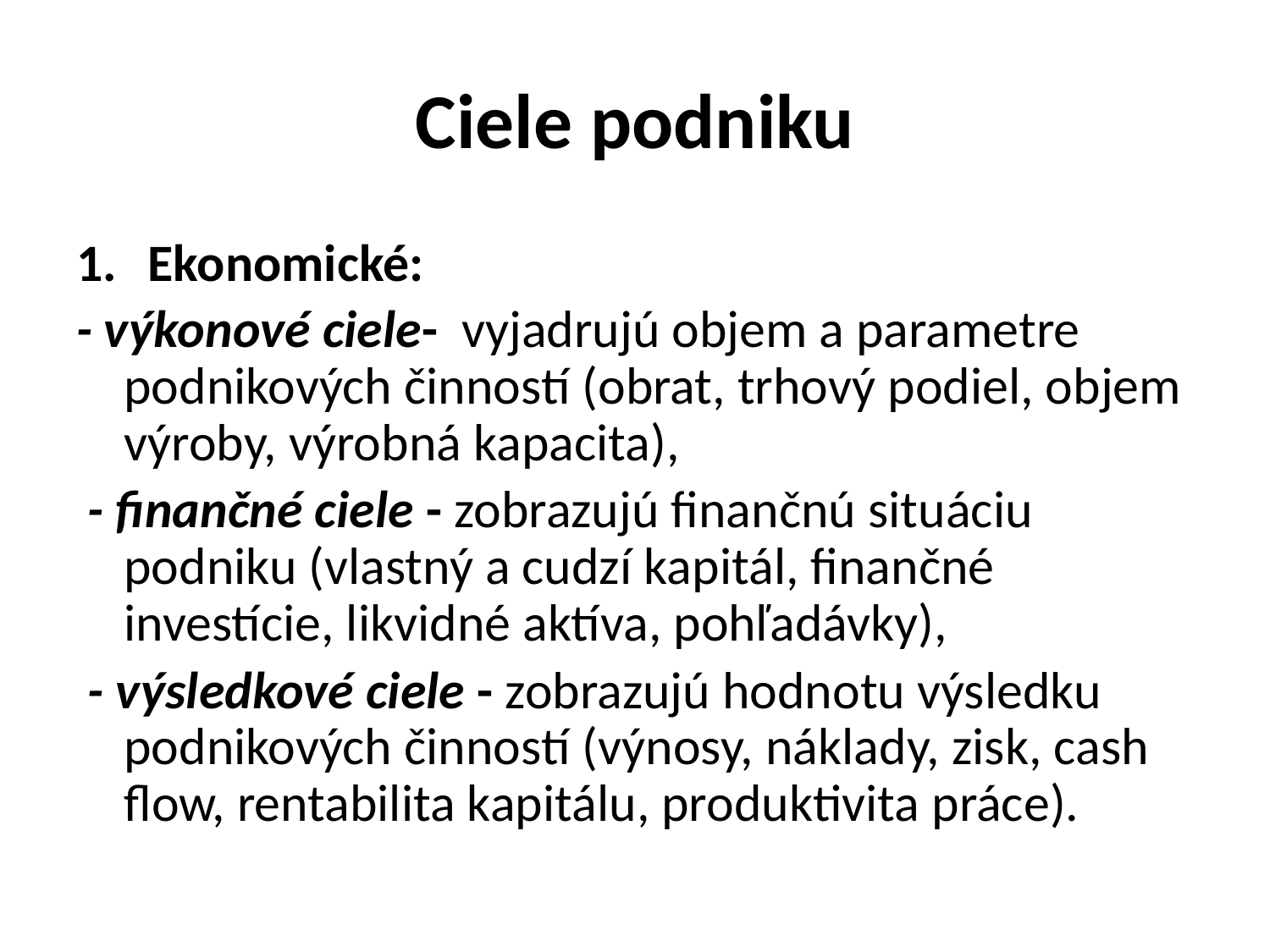

# Ciele podniku
Ekonomické:
- výkonové ciele-  vyjadrujú objem a parametre podnikových činností (obrat, trhový podiel, objem výroby, výrobná kapacita),
 - finančné ciele - zobrazujú finančnú situáciu podniku (vlastný a cudzí kapitál, finančné investície, likvidné aktíva, pohľadávky),
 - výsledkové ciele - zobrazujú hodnotu výsledku podnikových činností (výnosy, náklady, zisk, cash flow, rentabilita kapitálu, produktivita práce).